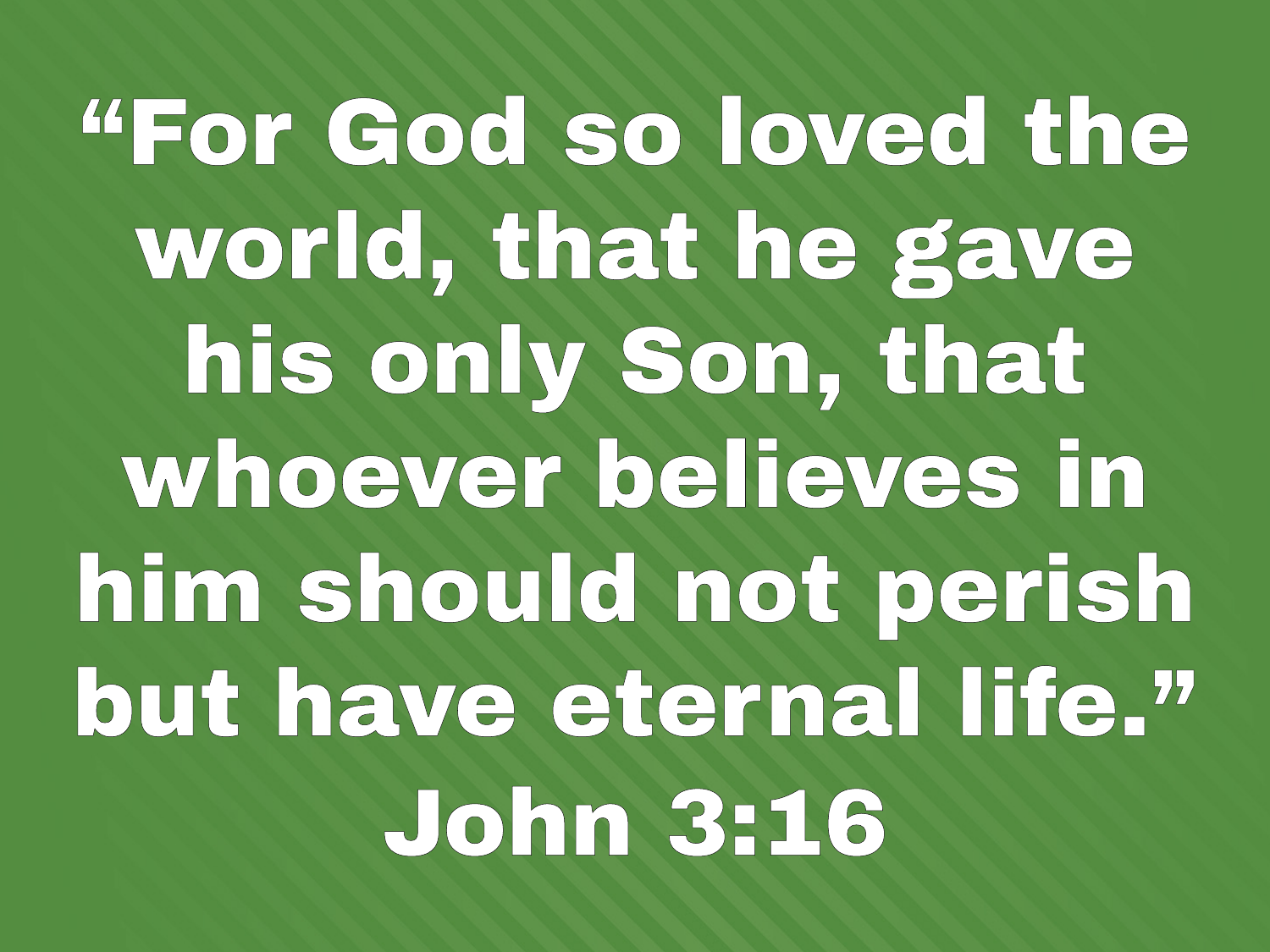

“For God so loved the world, that he gave
his only Son, that whoever believes in
him should not perish but have eternal life.”
John 3:16